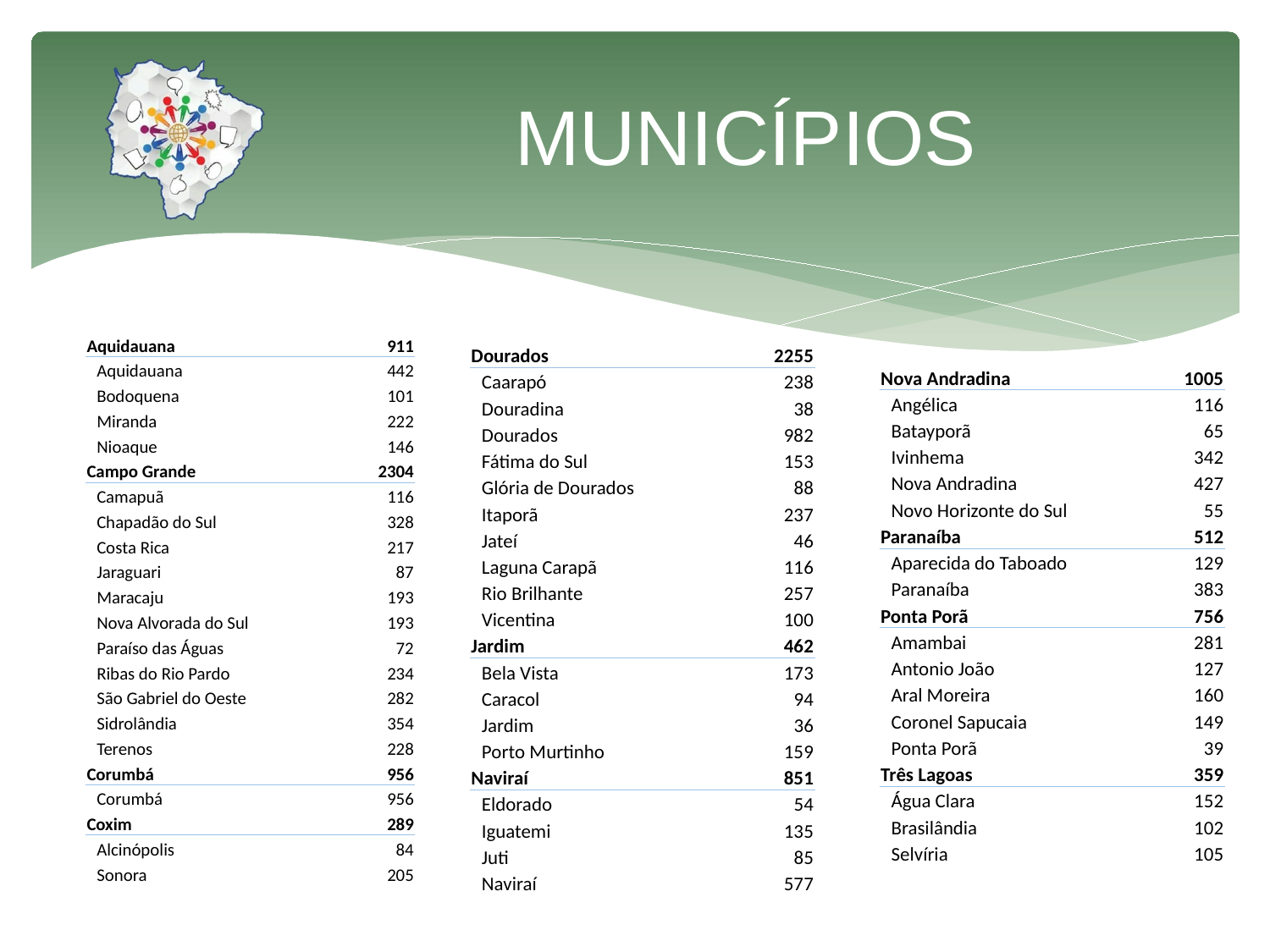

# MUNICÍPIOS
| Aquidauana | 911 |
| --- | --- |
| Aquidauana | 442 |
| Bodoquena | 101 |
| Miranda | 222 |
| Nioaque | 146 |
| Campo Grande | 2304 |
| Camapuã | 116 |
| Chapadão do Sul | 328 |
| Costa Rica | 217 |
| Jaraguari | 87 |
| Maracaju | 193 |
| Nova Alvorada do Sul | 193 |
| Paraíso das Águas | 72 |
| Ribas do Rio Pardo | 234 |
| São Gabriel do Oeste | 282 |
| Sidrolândia | 354 |
| Terenos | 228 |
| Corumbá | 956 |
| Corumbá | 956 |
| Coxim | 289 |
| Alcinópolis | 84 |
| Sonora | 205 |
| Dourados | 2255 |
| --- | --- |
| Caarapó | 238 |
| Douradina | 38 |
| Dourados | 982 |
| Fátima do Sul | 153 |
| Glória de Dourados | 88 |
| Itaporã | 237 |
| Jateí | 46 |
| Laguna Carapã | 116 |
| Rio Brilhante | 257 |
| Vicentina | 100 |
| Jardim | 462 |
| Bela Vista | 173 |
| Caracol | 94 |
| Jardim | 36 |
| Porto Murtinho | 159 |
| Naviraí | 851 |
| Eldorado | 54 |
| Iguatemi | 135 |
| Juti | 85 |
| Naviraí | 577 |
| Nova Andradina | 1005 |
| --- | --- |
| Angélica | 116 |
| Batayporã | 65 |
| Ivinhema | 342 |
| Nova Andradina | 427 |
| Novo Horizonte do Sul | 55 |
| Paranaíba | 512 |
| Aparecida do Taboado | 129 |
| Paranaíba | 383 |
| Ponta Porã | 756 |
| Amambai | 281 |
| Antonio João | 127 |
| Aral Moreira | 160 |
| Coronel Sapucaia | 149 |
| Ponta Porã | 39 |
| Três Lagoas | 359 |
| Água Clara | 152 |
| Brasilândia | 102 |
| Selvíria | 105 |